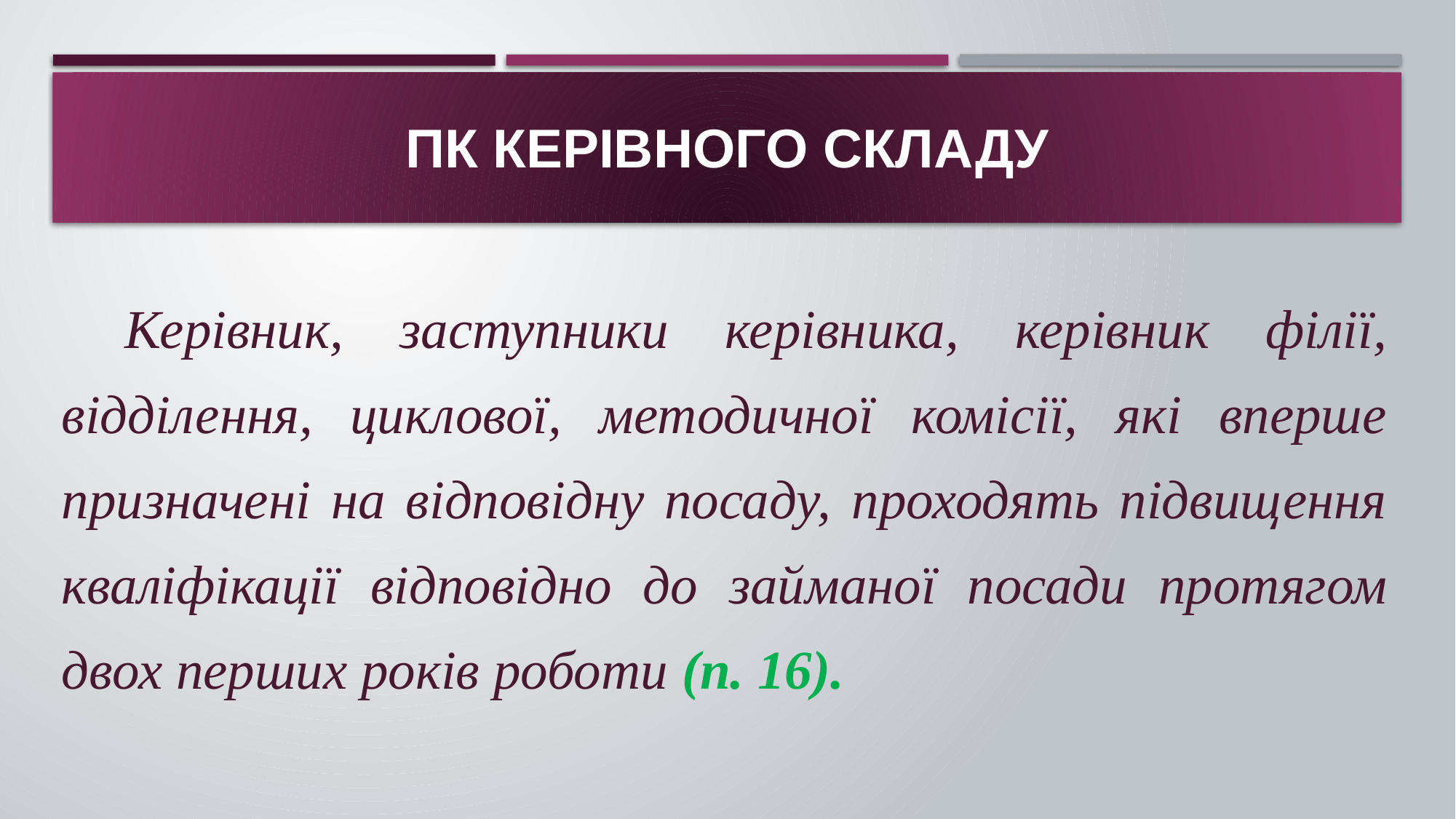

# ПК керівного складу
Керівник, заступники керівника, керівник філії, відділення, циклової, методичної комісії, які вперше призначені на відповідну посаду, проходять підвищення кваліфікації відповідно до займаної посади протягом двох перших років роботи (п. 16).